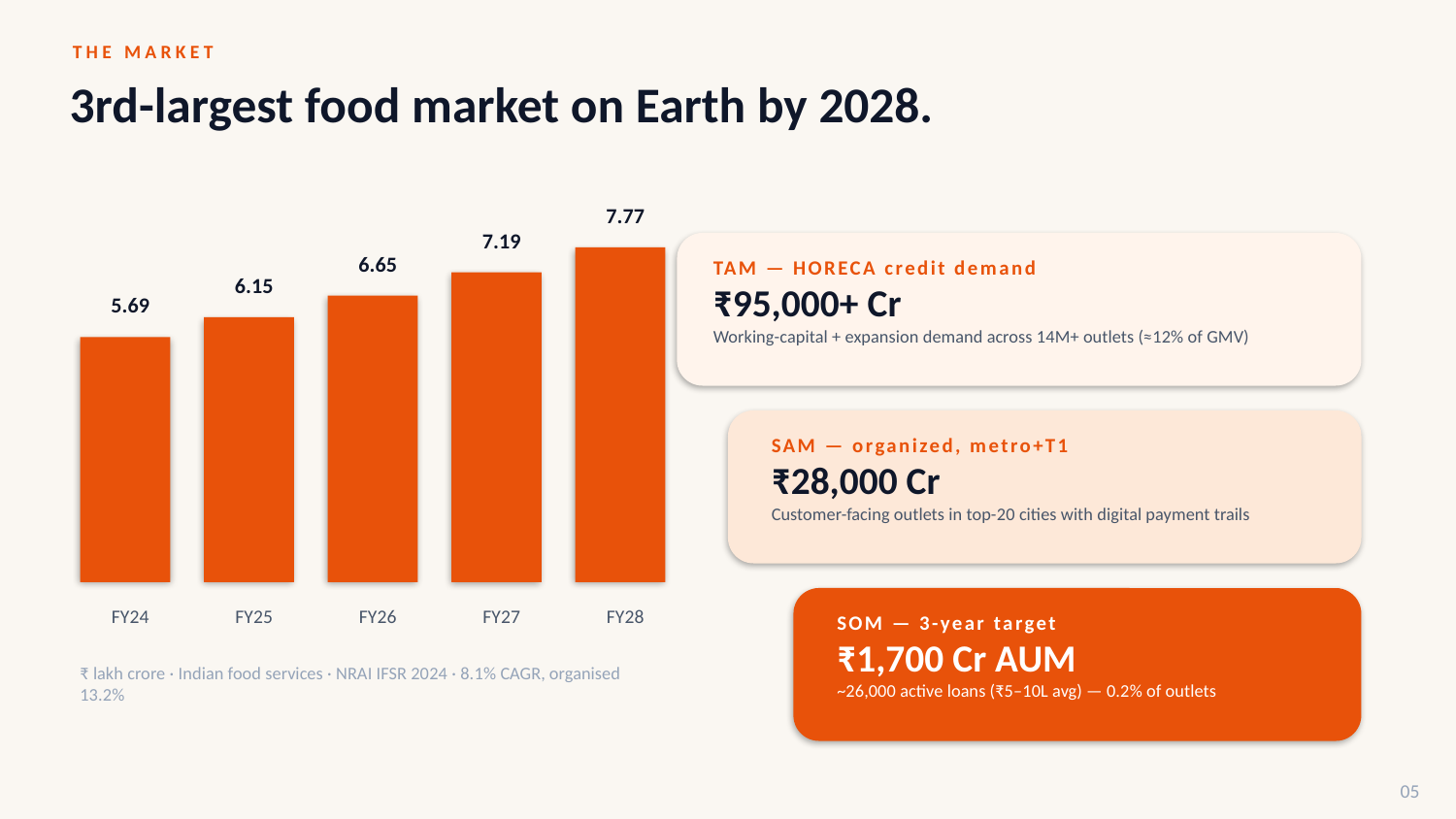

THE MARKET
3rd-largest food market on Earth by 2028.
7.77
7.19

6.65

TAM — HORECA credit demand
₹95,000+ Cr
Working-capital + expansion demand across 14M+ outlets (≈12% of GMV)
6.15

5.69

SAM — organized, metro+T1
₹28,000 Cr
Customer-facing outlets in top-20 cities with digital payment trails

FY24
FY25
FY26
FY27
FY28
SOM — 3-year target
₹1,700 Cr AUM
~26,000 active loans (₹5–10L avg) — 0.2% of outlets
₹ lakh crore · Indian food services · NRAI IFSR 2024 · 8.1% CAGR, organised 13.2%
05